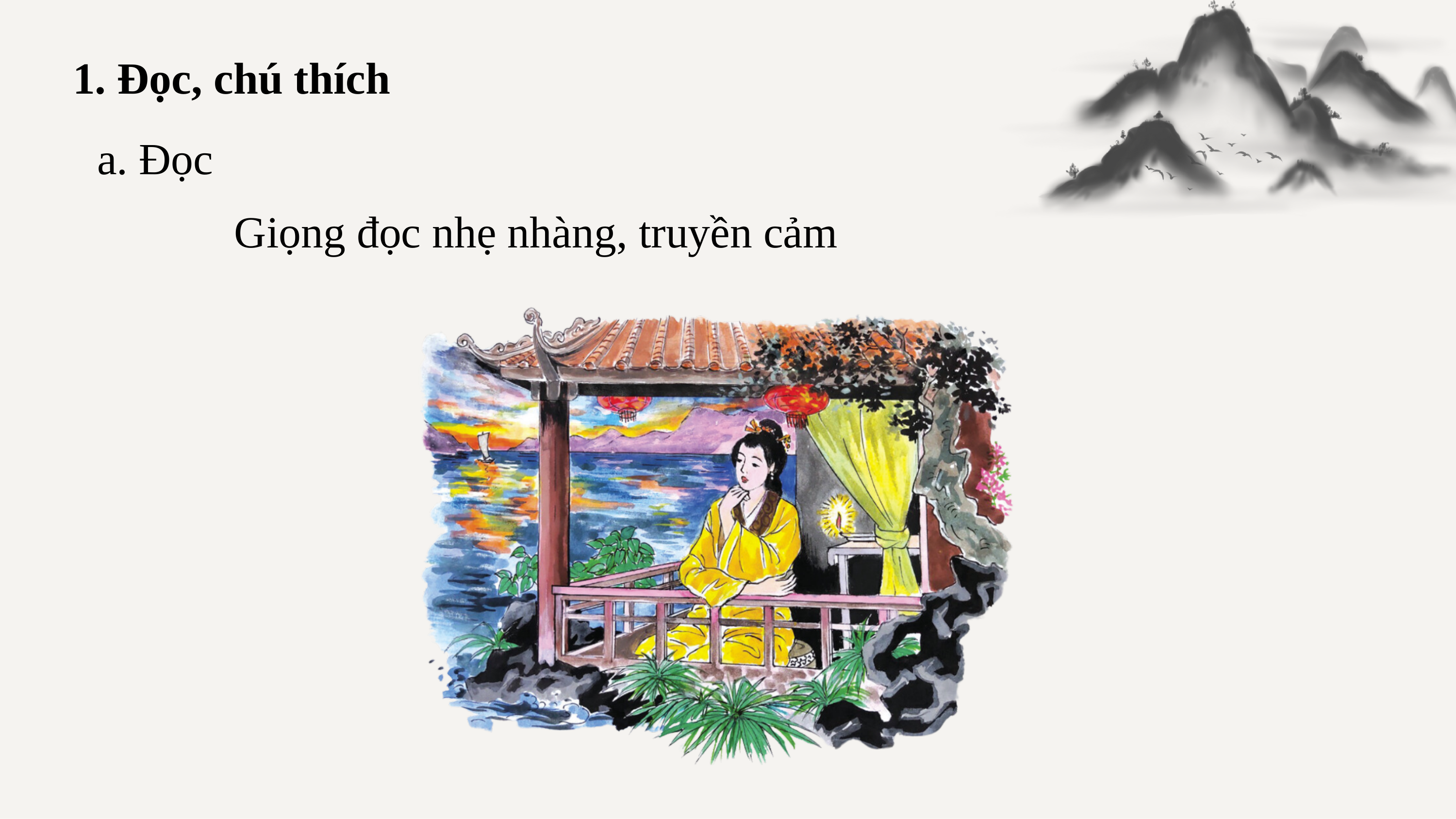

1. Đọc, chú thích
a. Đọc
Giọng đọc nhẹ nhàng, truyền cảm